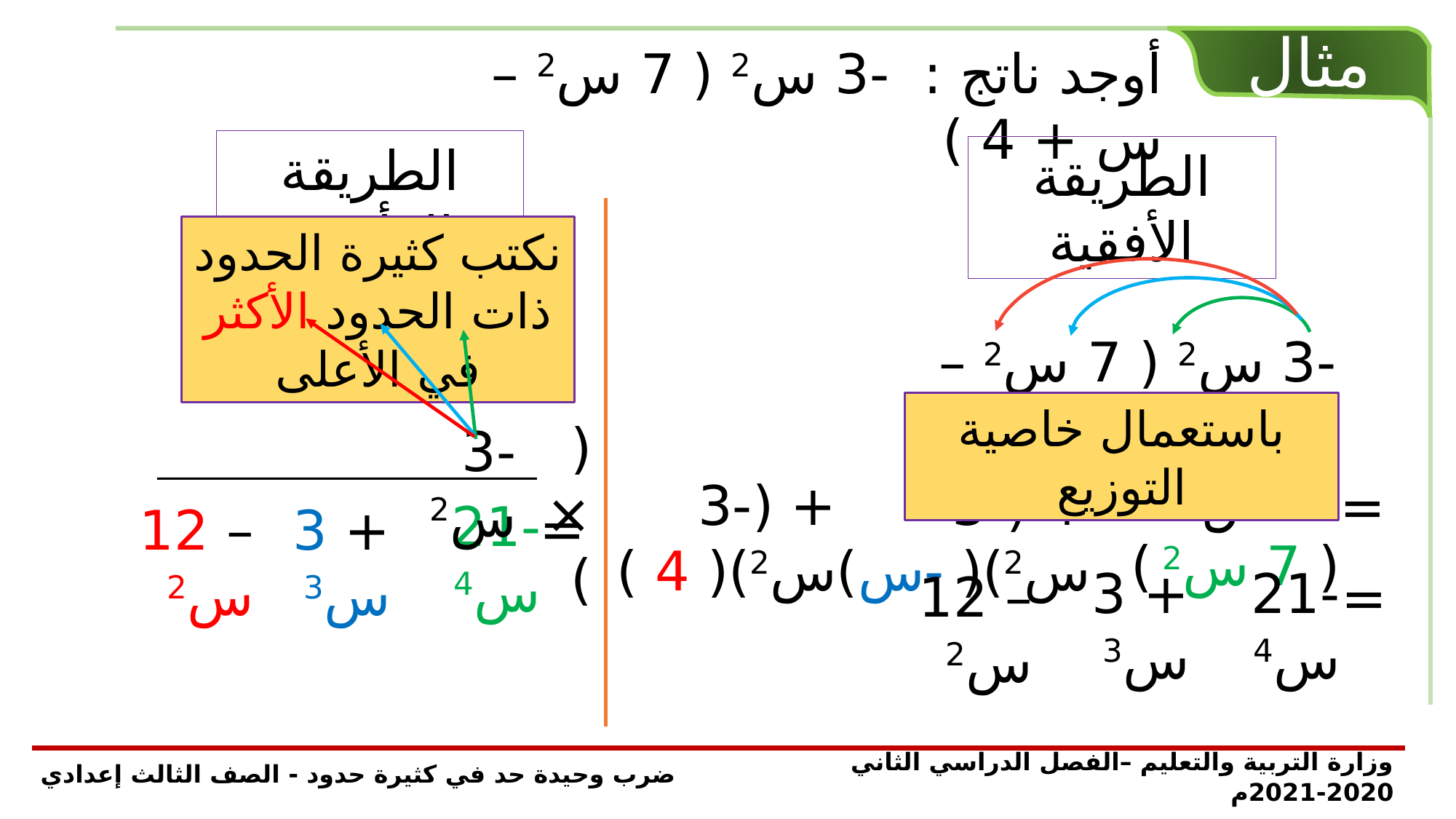

مثال

أوجد ناتج :  -3 س2 ( 7 س2 –  س + 4 )
الطريقة الرأسية
الطريقة الأفقية
نكتب كثيرة الحدود ذات الحدود الأكثر في الأعلى

7 س2 –  س + 4

-3 س2 ( 7 س2 –  س + 4 )
باستعمال خاصية التوزيع
(×)
-3 س2
-3 س2 ( 7 س2 )
+ (-3 س2)( -س)
+ (-3 س2)( 4 )
=

-21 س4
=
– 12 س2
+ 3 س3
+ 3 س3
-21 س4
– 12 س2
=